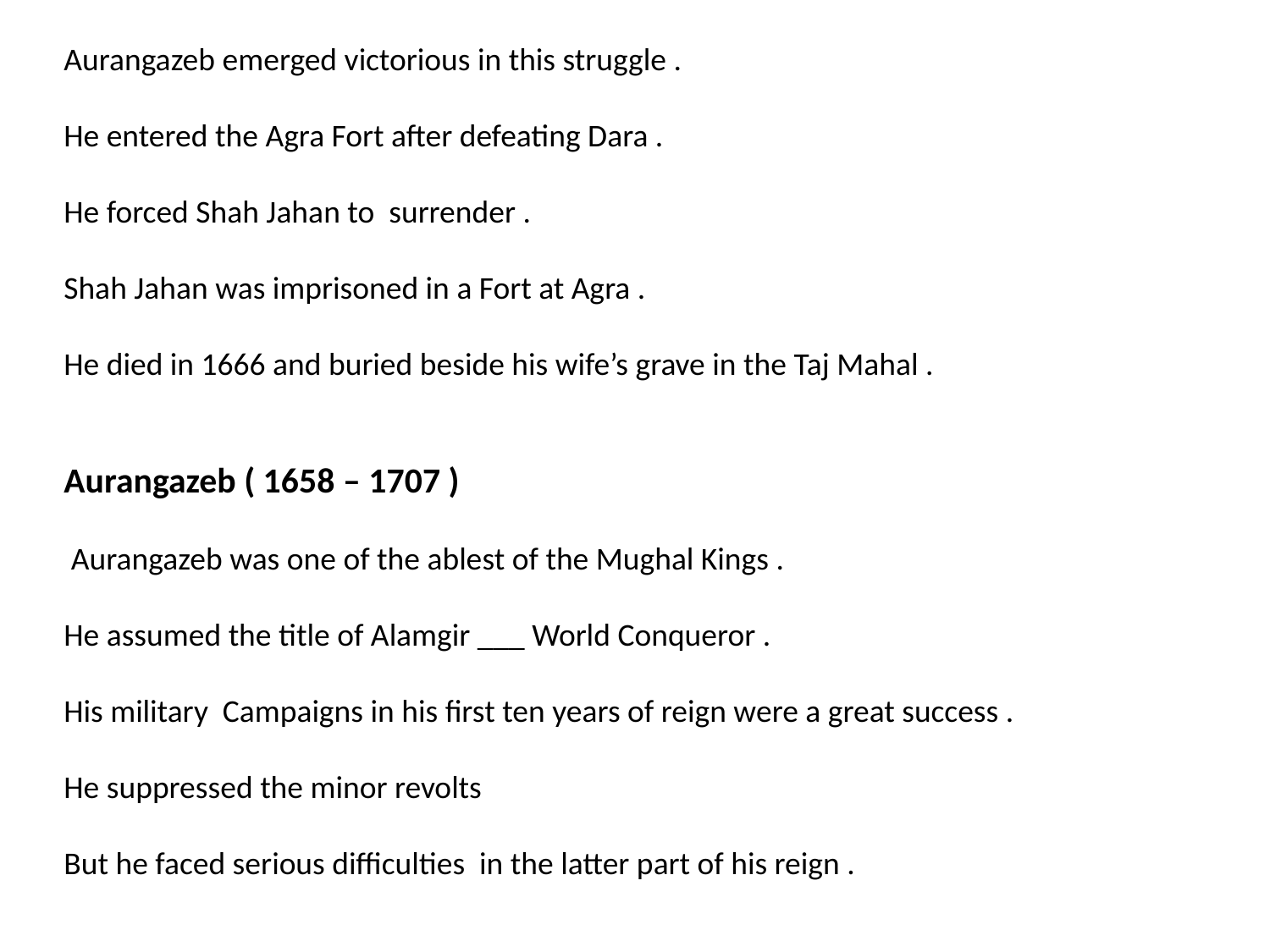

Aurangazeb emerged victorious in this struggle .

He entered the Agra Fort after defeating Dara .

He forced Shah Jahan to  surrender .

Shah Jahan was imprisoned in a Fort at Agra .

He died in 1666 and buried beside his wife’s grave in the Taj Mahal .

Aurangazeb ( 1658 – 1707 )

 Aurangazeb was one of the ablest of the Mughal Kings .

He assumed the title of Alamgir ___ World Conqueror .

His military  Campaigns in his first ten years of reign were a great success .

He suppressed the minor revolts

But he faced serious difficulties  in the latter part of his reign .